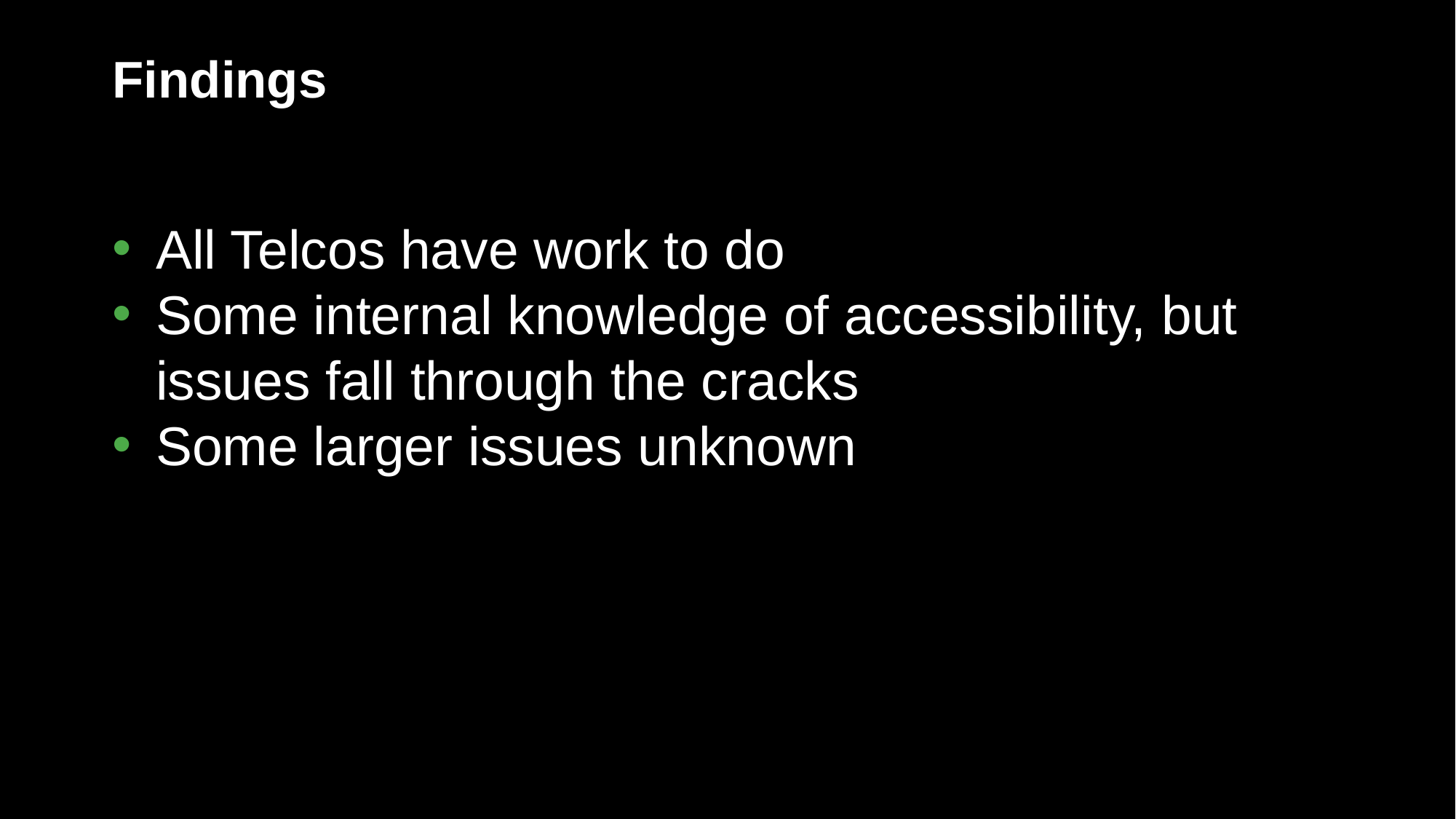

# Findings
All Telcos have work to do
Some internal knowledge of accessibility, but issues fall through the cracks
Some larger issues unknown